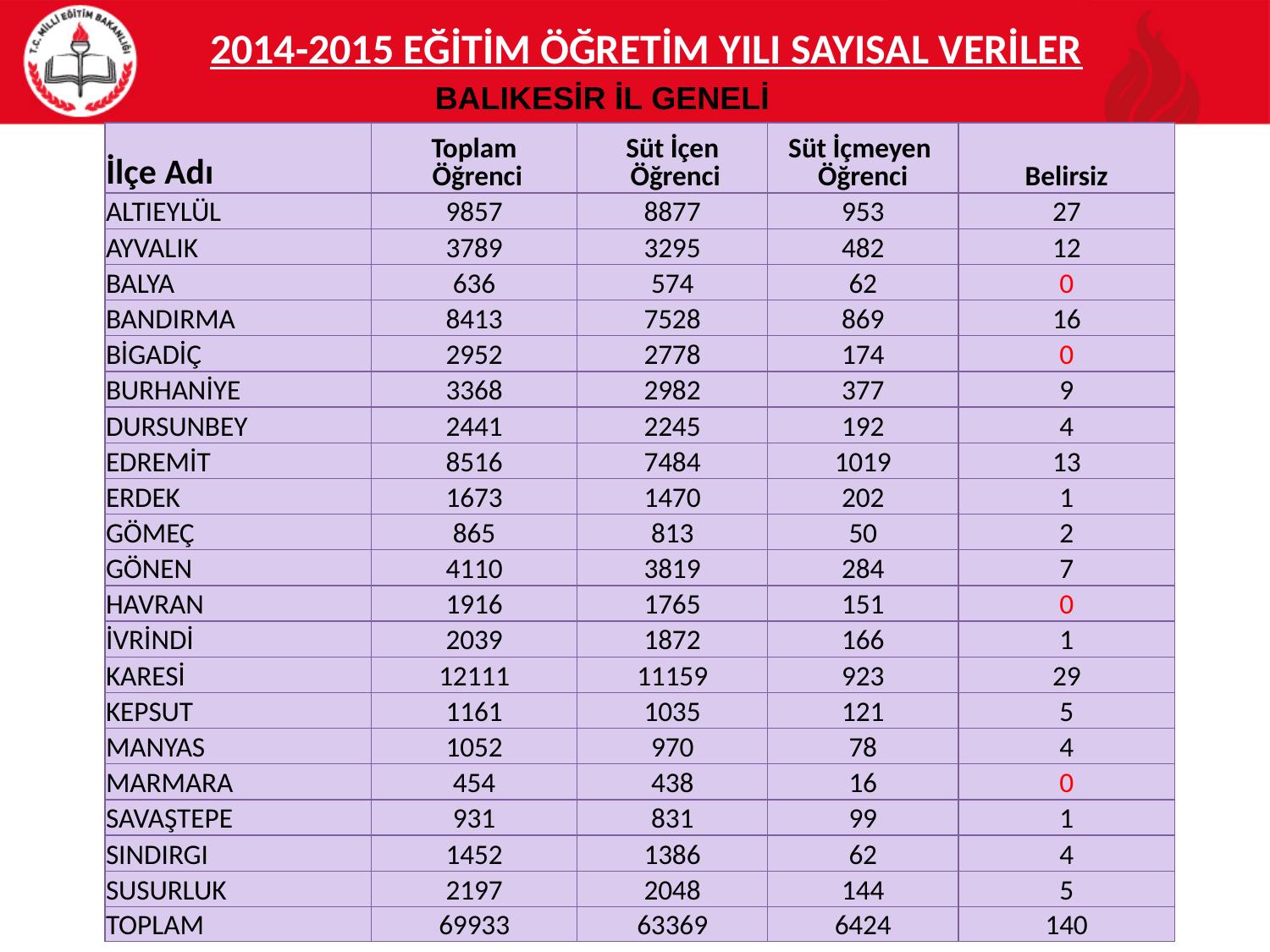

# 2014-2015 EĞİTİM ÖĞRETİM YILI SAYISAL VERİLER
BALIKESİR İL GENELİ
| İlçe Adı | Toplam Öğrenci | Süt İçen Öğrenci | Süt İçmeyen Öğrenci | Belirsiz |
| --- | --- | --- | --- | --- |
| ALTIEYLÜL | 9857 | 8877 | 953 | 27 |
| AYVALIK | 3789 | 3295 | 482 | 12 |
| BALYA | 636 | 574 | 62 | 0 |
| BANDIRMA | 8413 | 7528 | 869 | 16 |
| BİGADİÇ | 2952 | 2778 | 174 | 0 |
| BURHANİYE | 3368 | 2982 | 377 | 9 |
| DURSUNBEY | 2441 | 2245 | 192 | 4 |
| EDREMİT | 8516 | 7484 | 1019 | 13 |
| ERDEK | 1673 | 1470 | 202 | 1 |
| GÖMEÇ | 865 | 813 | 50 | 2 |
| GÖNEN | 4110 | 3819 | 284 | 7 |
| HAVRAN | 1916 | 1765 | 151 | 0 |
| İVRİNDİ | 2039 | 1872 | 166 | 1 |
| KARESİ | 12111 | 11159 | 923 | 29 |
| KEPSUT | 1161 | 1035 | 121 | 5 |
| MANYAS | 1052 | 970 | 78 | 4 |
| MARMARA | 454 | 438 | 16 | 0 |
| SAVAŞTEPE | 931 | 831 | 99 | 1 |
| SINDIRGI | 1452 | 1386 | 62 | 4 |
| SUSURLUK | 2197 | 2048 | 144 | 5 |
| TOPLAM | 69933 | 63369 | 6424 | 140 |